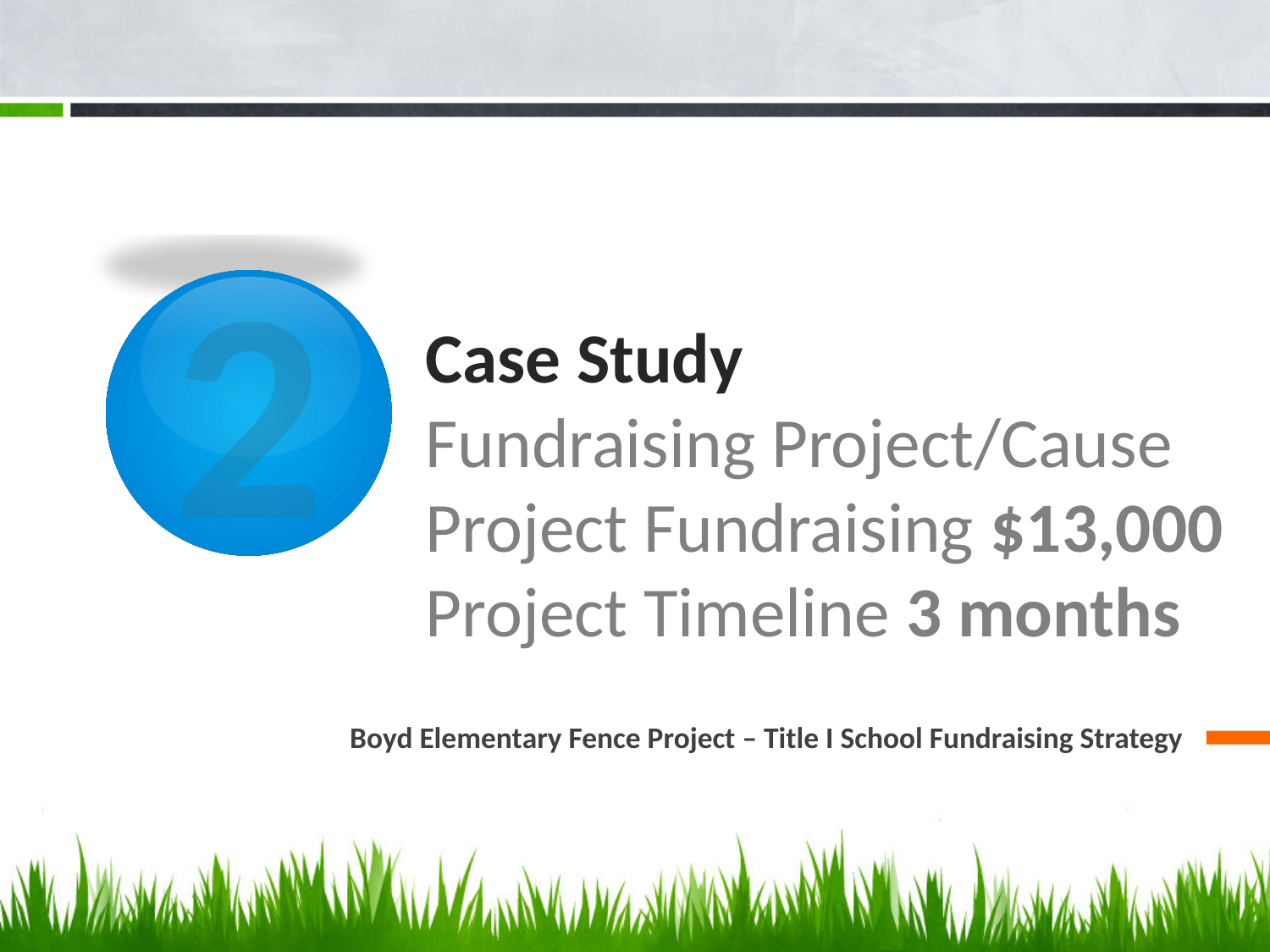

2

# Case Study Fundraising Project/Cause Project Fundraising $13,000 Project Timeline 3 months
Boyd Elementary Fence Project – Title I School Fundraising Strategy